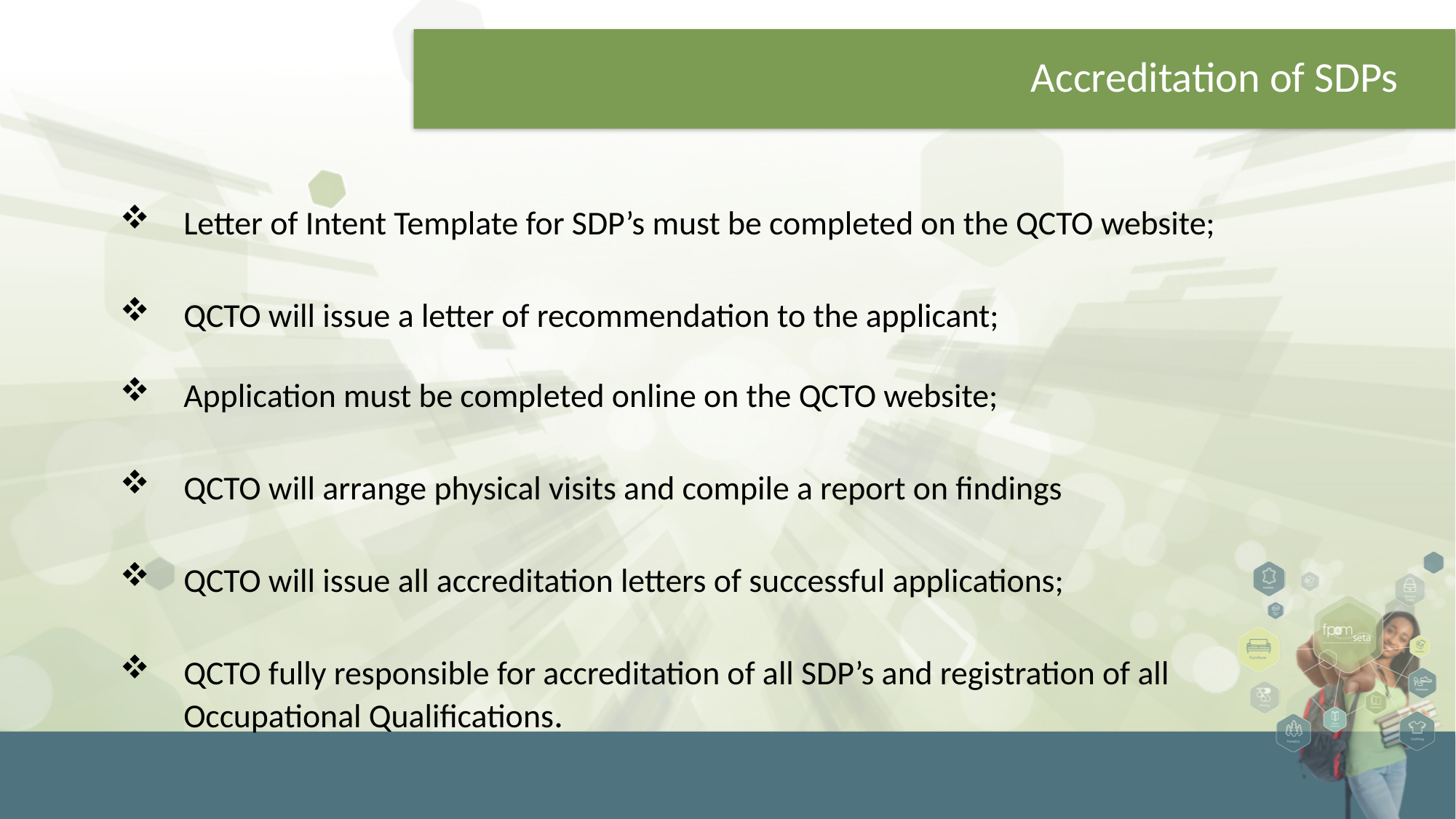

# Accreditation of SDPs

Letter of Intent Template for SDP’s must be completed on the QCTO website;

QCTO will issue a letter of recommendation to the applicant;

Application must be completed online on the QCTO website;

QCTO will arrange physical visits and compile a report on findings

QCTO will issue all accreditation letters of successful applications;

QCTO fully responsible for accreditation of all SDP’s and registration of all Occupational Qualifications.